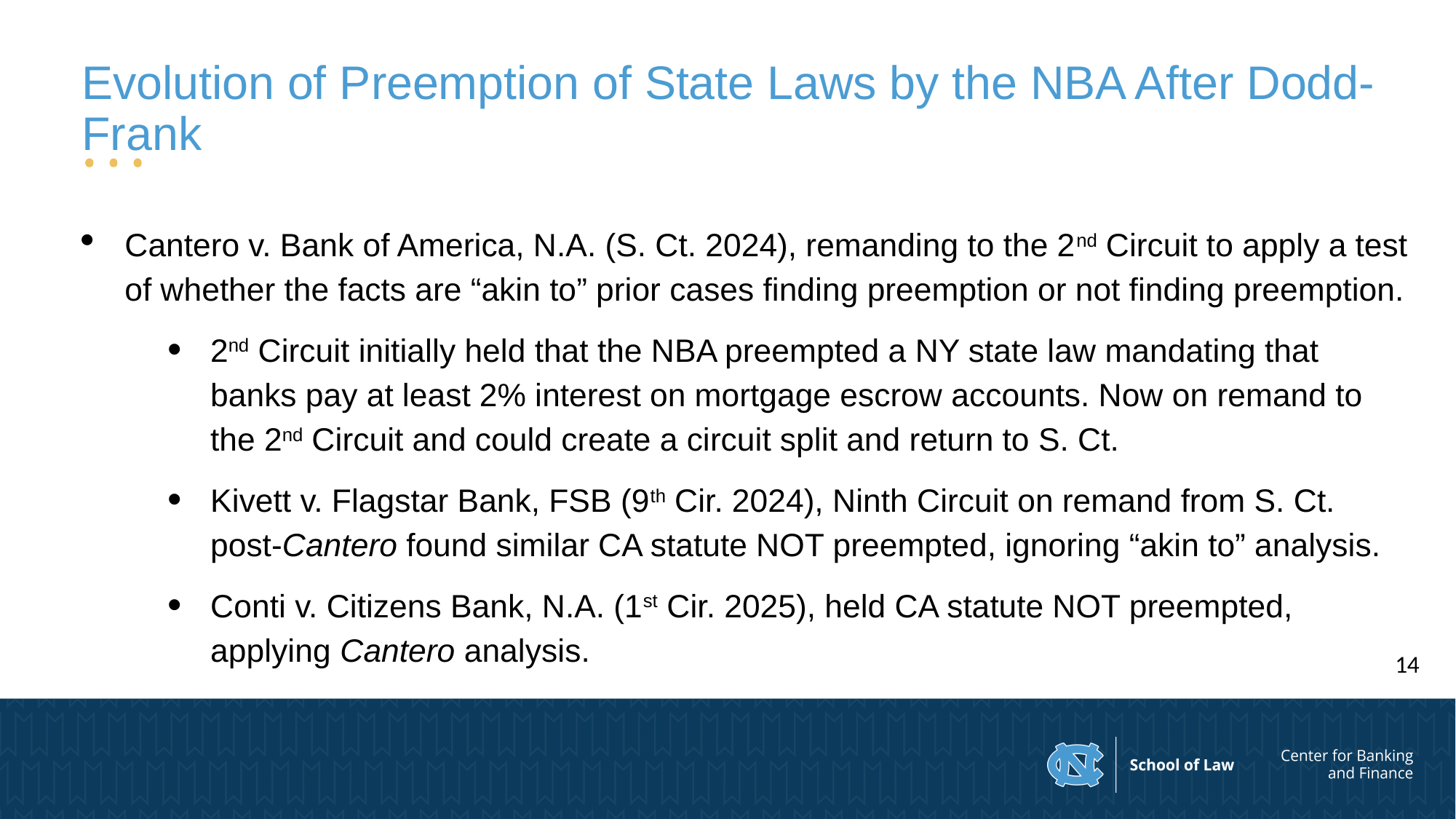

# Evolution of Preemption of State Laws by the NBA After Dodd-Frank

Cantero v. Bank of America, N.A. (S. Ct. 2024), remanding to the 2nd Circuit to apply a test of whether the facts are “akin to” prior cases finding preemption or not finding preemption.
2nd Circuit initially held that the NBA preempted a NY state law mandating that banks pay at least 2% interest on mortgage escrow accounts. Now on remand to the 2nd Circuit and could create a circuit split and return to S. Ct.
Kivett v. Flagstar Bank, FSB (9th Cir. 2024), Ninth Circuit on remand from S. Ct. post-Cantero found similar CA statute NOT preempted, ignoring “akin to” analysis.
Conti v. Citizens Bank, N.A. (1st Cir. 2025), held CA statute NOT preempted, applying Cantero analysis.

14